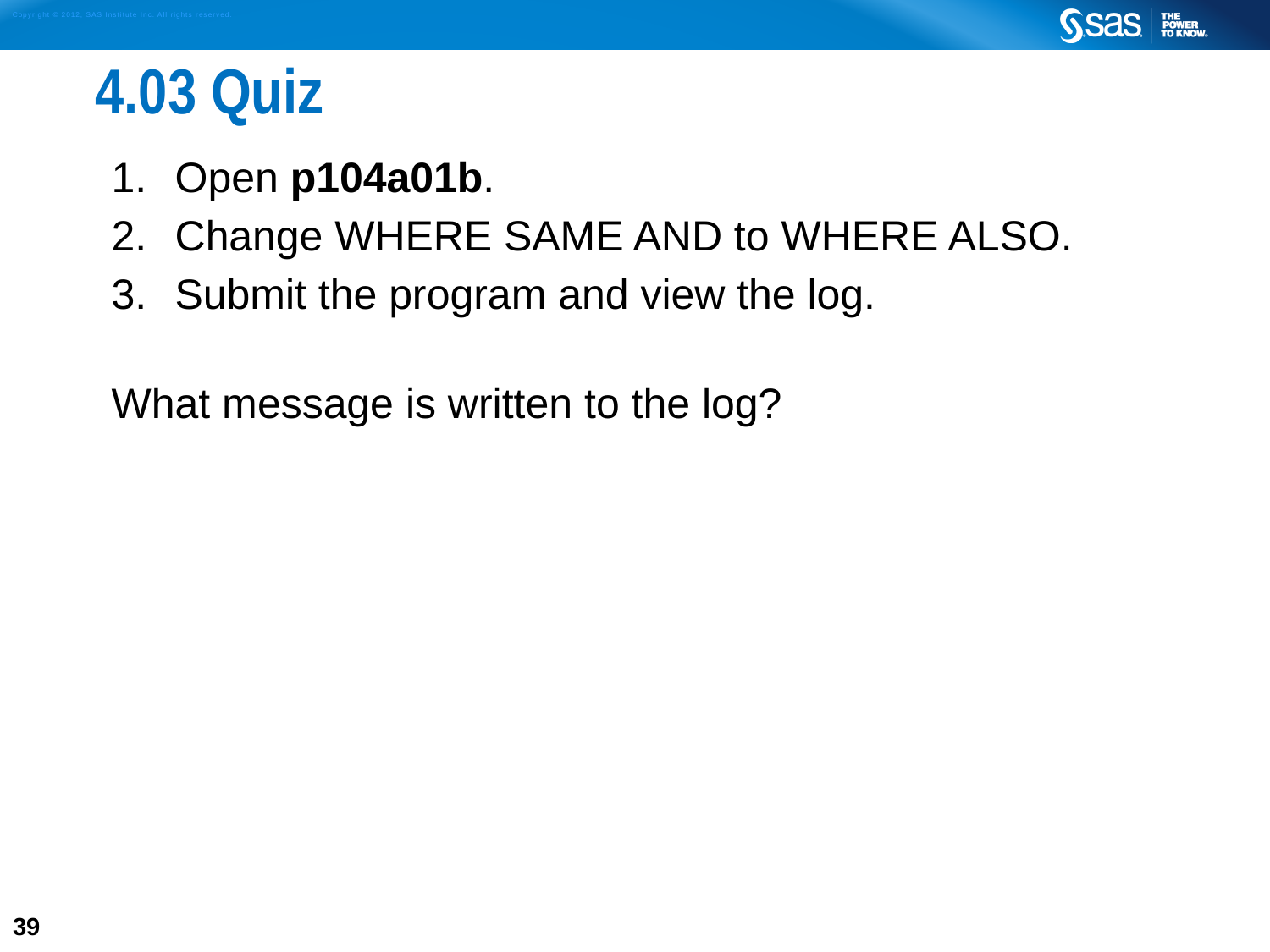

# 4.03 Quiz
Open p104a01b.
Change WHERE SAME AND to WHERE ALSO.
Submit the program and view the log.
What message is written to the log?